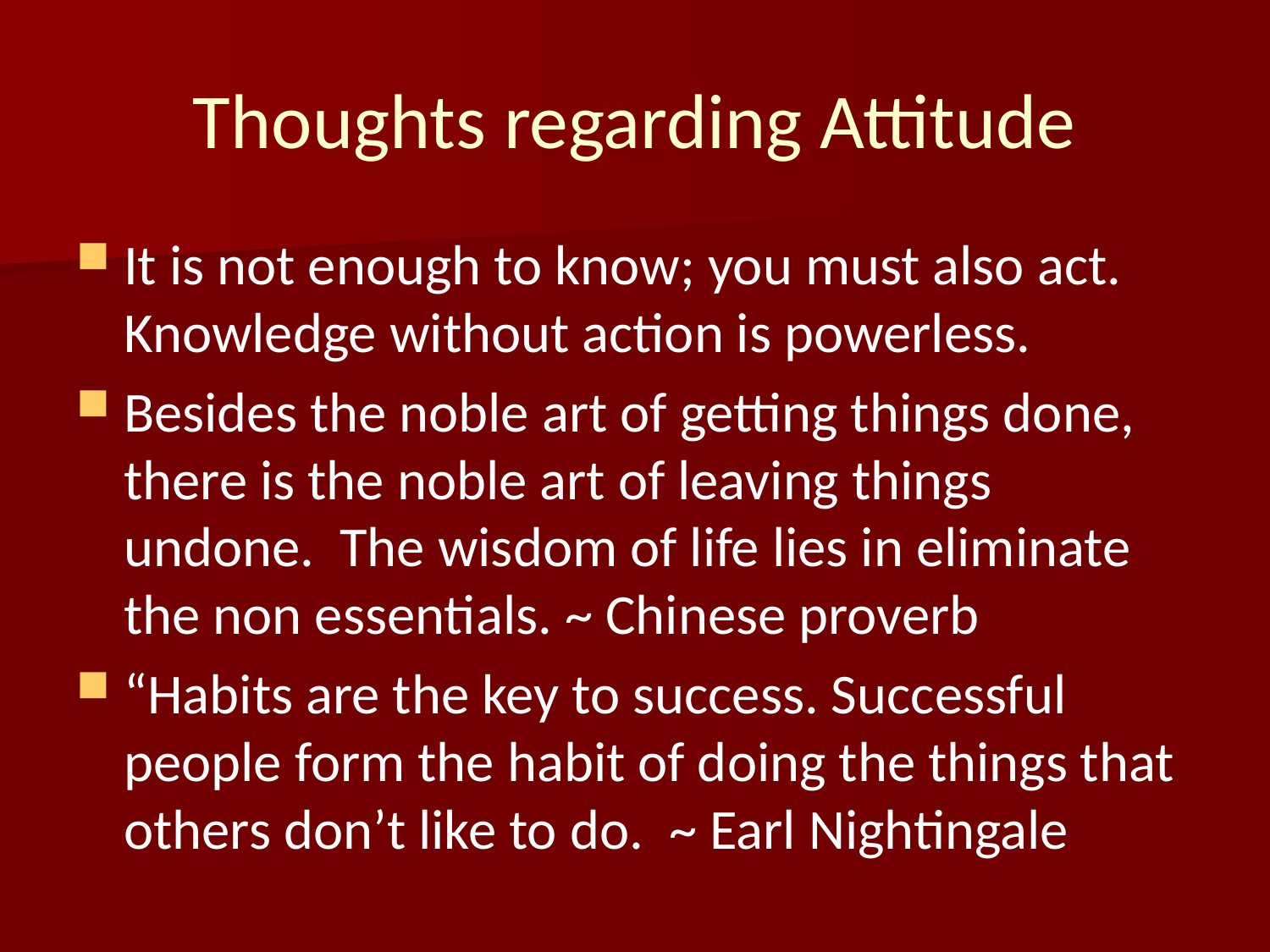

# Thoughts regarding Attitude
It is not enough to know; you must also act.  Knowledge without action is powerless.
Besides the noble art of getting things done, there is the noble art of leaving things undone.  The wisdom of life lies in eliminate the non essentials. ~ Chinese proverb
“Habits are the key to success. Successful people form the habit of doing the things that others don’t like to do.  ~ Earl Nightingale